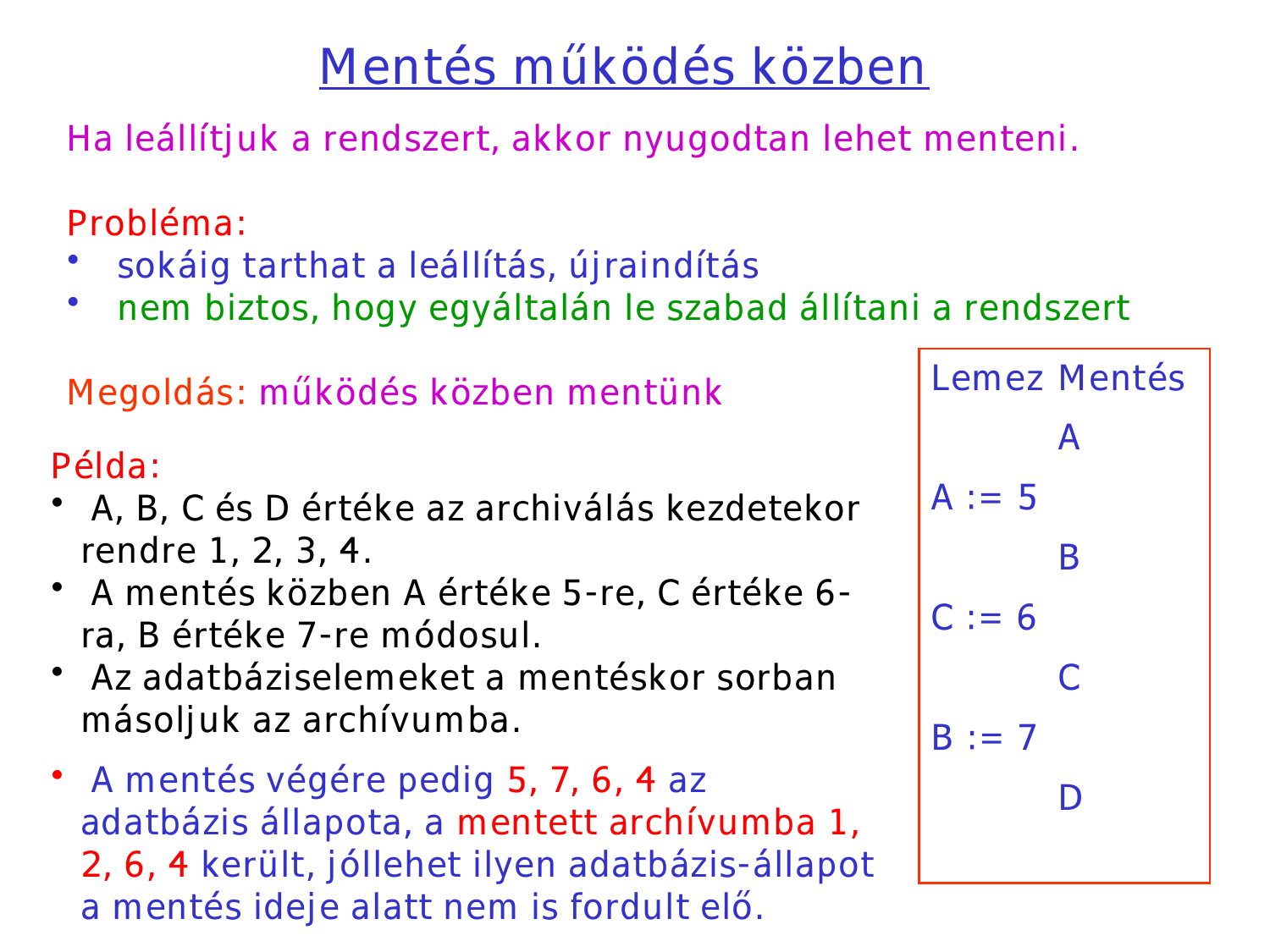

# Mentés működés közben
Ha leállítjuk a rendszert, akkor nyugodtan lehet menteni.

Probléma:
  sokáig tarthat a leállítás, újraindítás
  nem biztos, hogy egyáltalán le szabad állítani a rendszert

Megoldás: működés közben mentünk

Lemez	Mentés
	A
A := 5
	B
C := 6
	C
B := 7
	D

Példa:
 A, B, C és D értéke az archiválás kezdetekor rendre 1, 2, 3, 4.
 A mentés közben A értéke 5-re, C értéke 6-ra, B értéke 7-re módosul.
 Az adatbáziselemeket a mentéskor sorban másoljuk az archívumba.
 A mentés végére pedig 5, 7, 6, 4 az adatbázis állapota, a mentett archívumba 1, 2, 6, 4 került, jóllehet ilyen adatbázis-állapot a mentés ideje alatt nem is fordult elő.